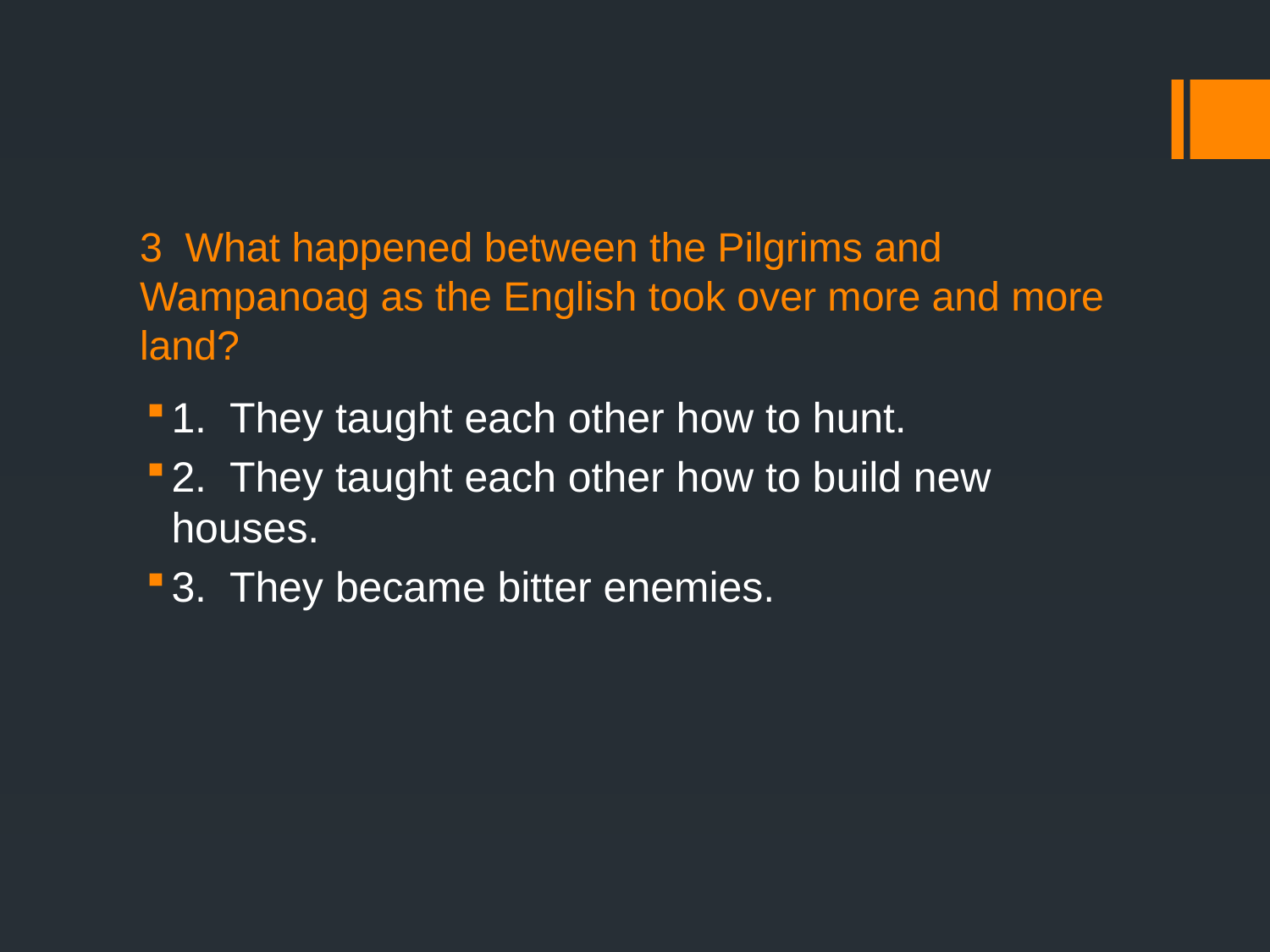

# 3  What happened between the Pilgrims and Wampanoag as the English took over more and more land?
1.  They taught each other how to hunt.
2.  They taught each other how to build new houses.
3.  They became bitter enemies.